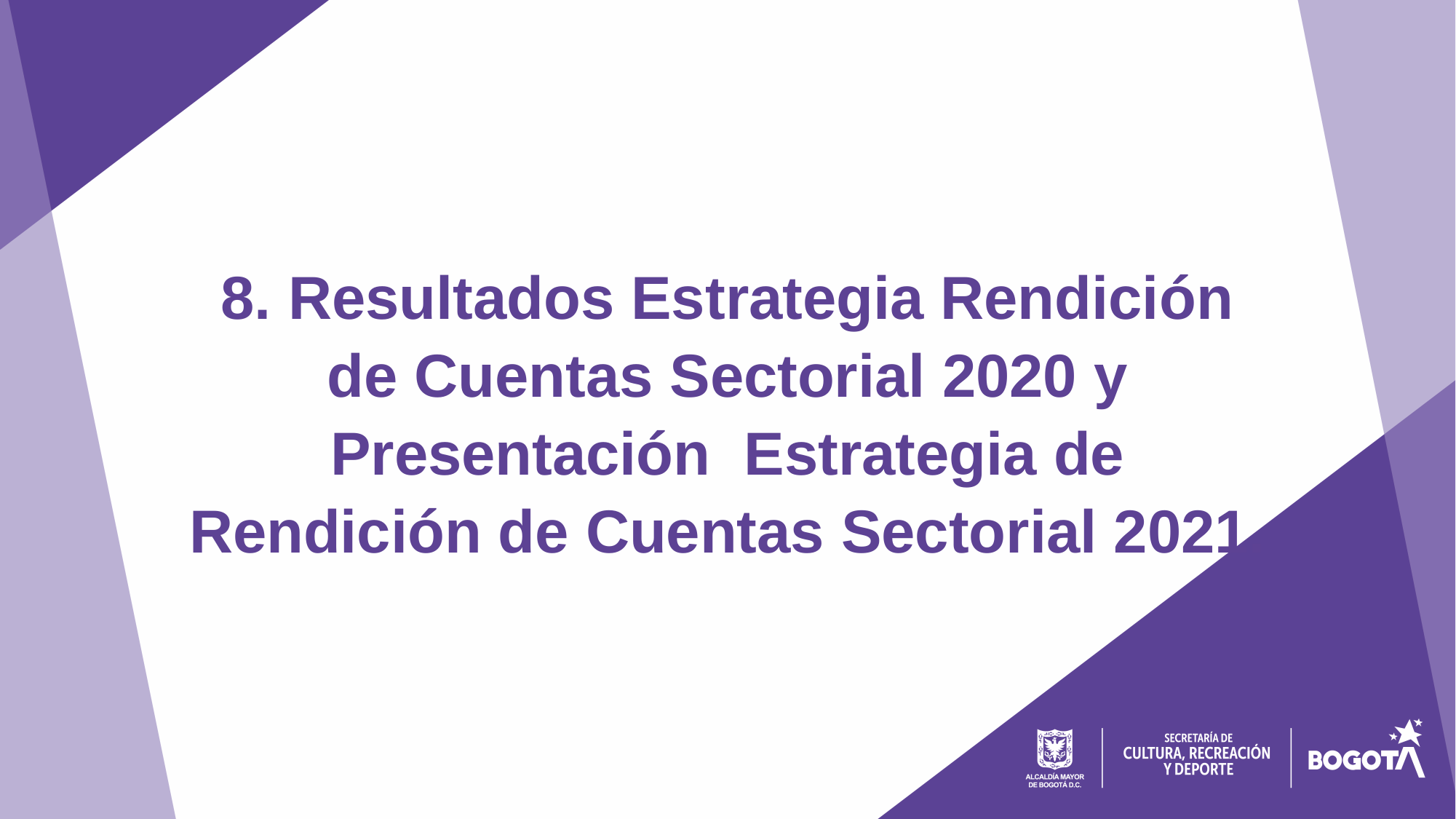

8. Resultados Estrategia Rendición de Cuentas Sectorial 2020 y Presentación  Estrategia de Rendición de Cuentas Sectorial 2021.